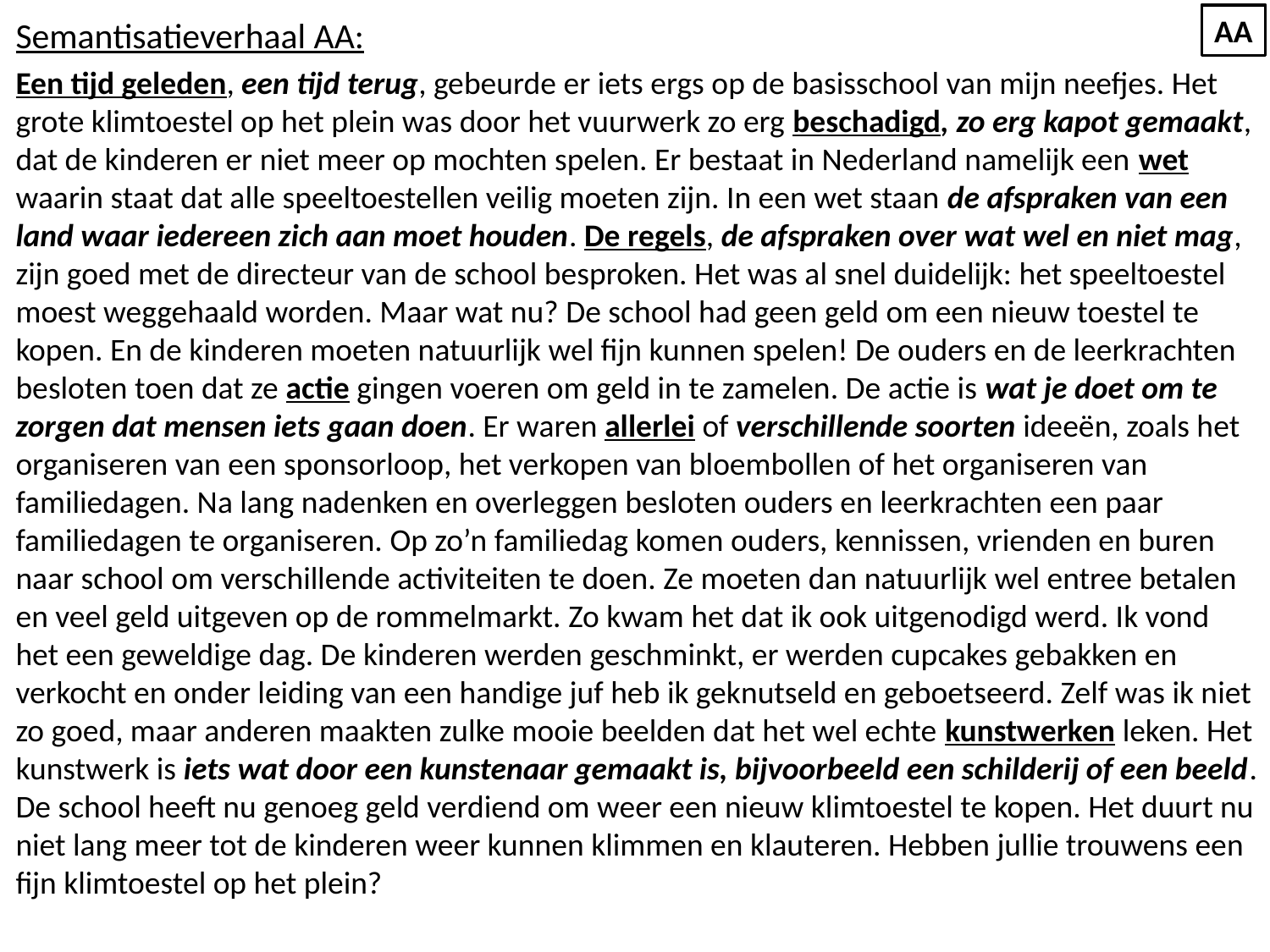

AA
Semantisatieverhaal AA:
Een tijd geleden, een tijd terug, gebeurde er iets ergs op de basisschool van mijn neefjes. Het grote klimtoestel op het plein was door het vuurwerk zo erg beschadigd, zo erg kapot gemaakt, dat de kinderen er niet meer op mochten spelen. Er bestaat in Nederland namelijk een wet waarin staat dat alle speeltoestellen veilig moeten zijn. In een wet staan de afspraken van een land waar iedereen zich aan moet houden. De regels, de afspraken over wat wel en niet mag, zijn goed met de directeur van de school besproken. Het was al snel duidelijk: het speeltoestel moest weggehaald worden. Maar wat nu? De school had geen geld om een nieuw toestel te kopen. En de kinderen moeten natuurlijk wel fijn kunnen spelen! De ouders en de leerkrachten besloten toen dat ze actie gingen voeren om geld in te zamelen. De actie is wat je doet om te zorgen dat mensen iets gaan doen. Er waren allerlei of verschillende soorten ideeën, zoals het organiseren van een sponsorloop, het verkopen van bloembollen of het organiseren van familiedagen. Na lang nadenken en overleggen besloten ouders en leerkrachten een paar familiedagen te organiseren. Op zo’n familiedag komen ouders, kennissen, vrienden en buren naar school om verschillende activiteiten te doen. Ze moeten dan natuurlijk wel entree betalen en veel geld uitgeven op de rommelmarkt. Zo kwam het dat ik ook uitgenodigd werd. Ik vond het een geweldige dag. De kinderen werden geschminkt, er werden cupcakes gebakken en verkocht en onder leiding van een handige juf heb ik geknutseld en geboetseerd. Zelf was ik niet zo goed, maar anderen maakten zulke mooie beelden dat het wel echte kunstwerken leken. Het kunstwerk is iets wat door een kunstenaar gemaakt is, bijvoorbeeld een schilderij of een beeld. De school heeft nu genoeg geld verdiend om weer een nieuw klimtoestel te kopen. Het duurt nu niet lang meer tot de kinderen weer kunnen klimmen en klauteren. Hebben jullie trouwens een fijn klimtoestel op het plein?